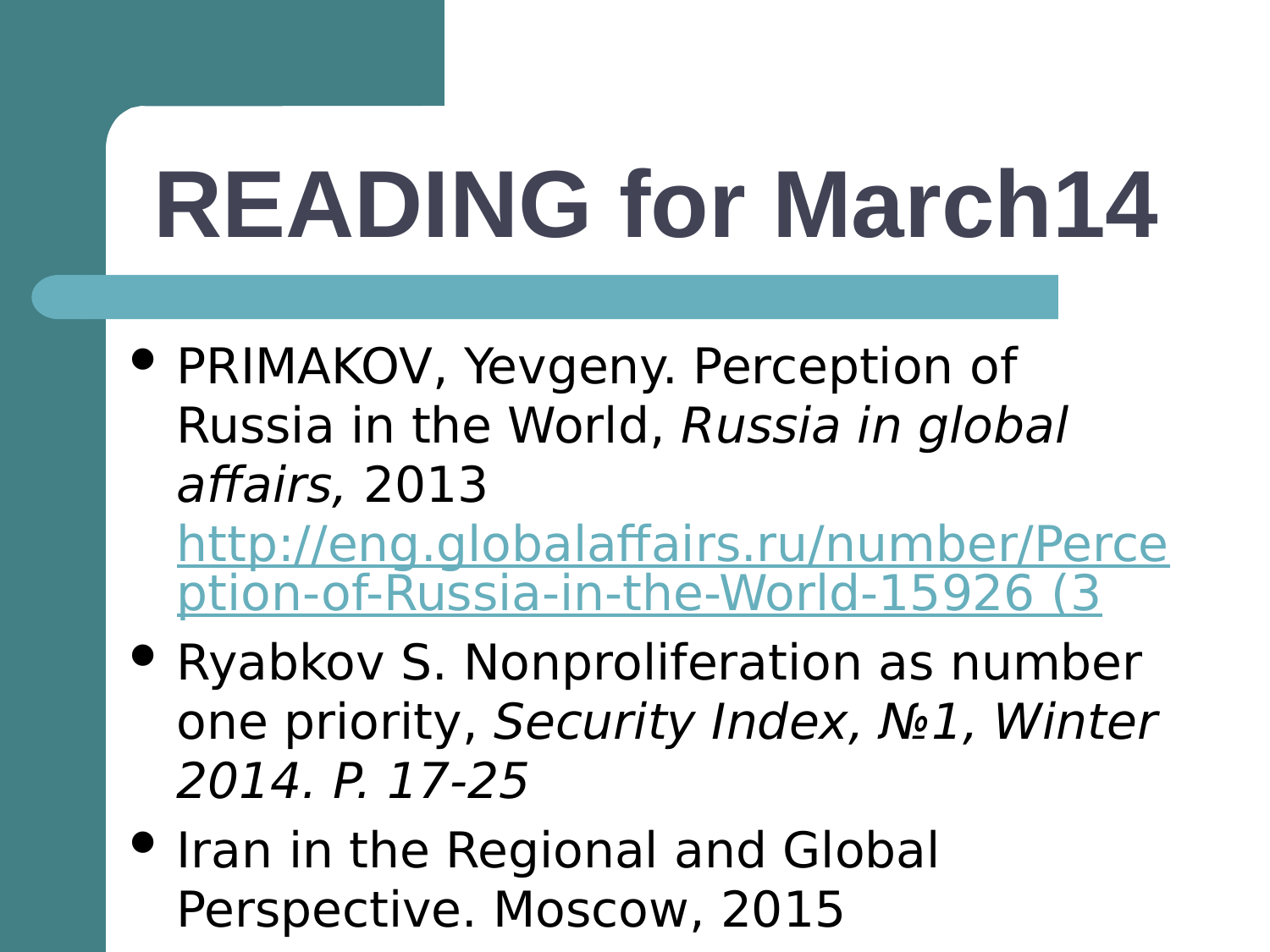

# READING for March14
PRIMAKOV, Yevgeny. Perception of Russia in the World, Russia in global affairs, 2013 http://eng.globalaffairs.ru/number/Perception-of-Russia-in-the-World-15926 (3
Ryabkov S. Nonproliferation as number one priority, Security Index, №1, Winter 2014. P. 17-25
Iran in the Regional and Global Perspective. Moscow, 2015